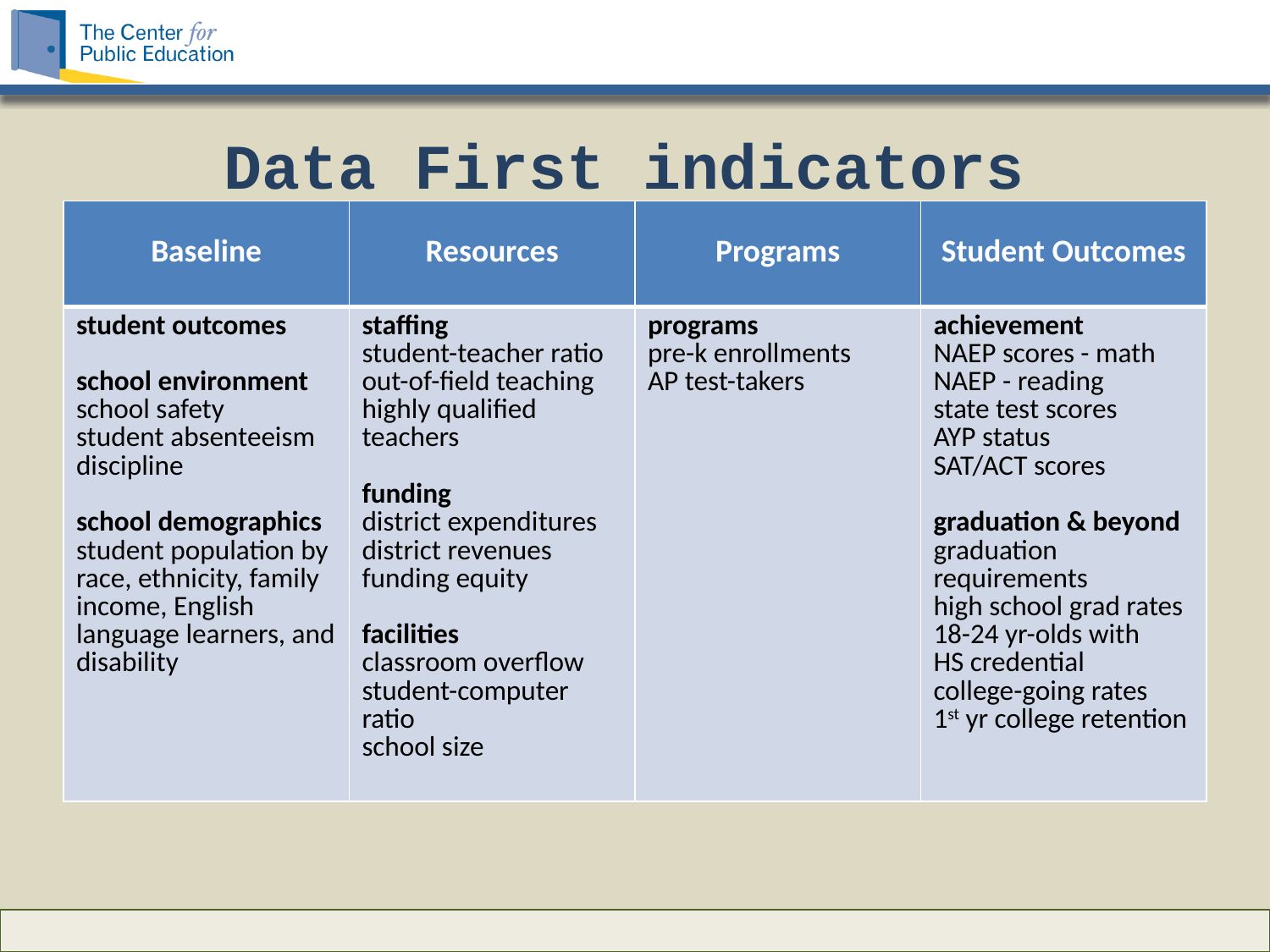

# Data First indicators
| Baseline | Resources | Programs | Student Outcomes |
| --- | --- | --- | --- |
| student outcomes school environment school safety student absenteeism discipline   school demographics student population by race, ethnicity, family income, English language learners, and disability | staffing student-teacher ratio out-of-field teaching highly qualified teachers   funding district expenditures district revenues funding equity facilities classroom overflow student-computer ratio school size | programs pre-k enrollments AP test-takers | achievement NAEP scores - math NAEP - reading state test scores AYP status SAT/ACT scores   graduation & beyond graduation requirements high school grad rates 18-24 yr-olds with HS credential college-going rates 1st yr college retention |